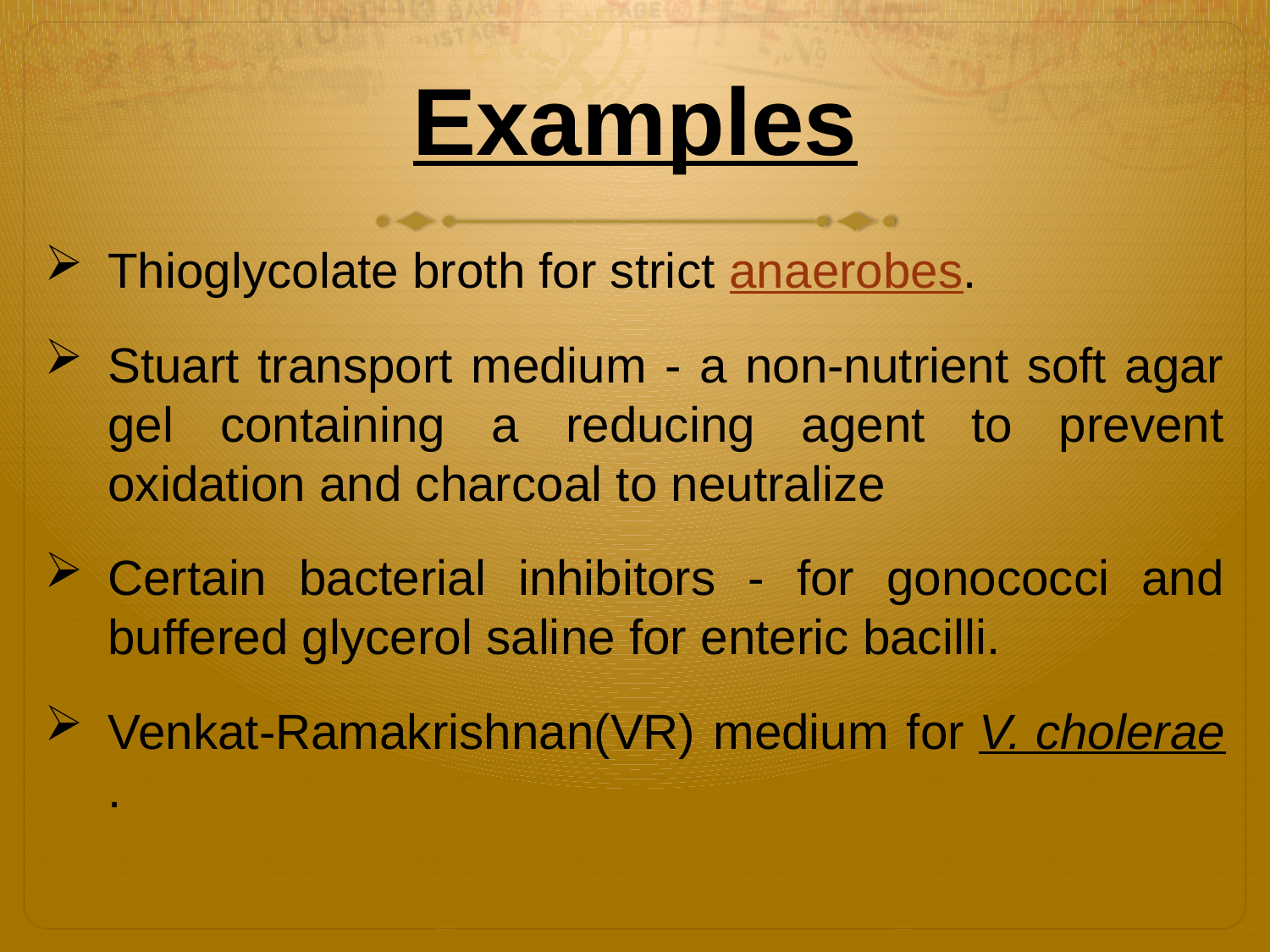

# Examples
Thioglycolate broth for strict anaerobes.
Stuart transport medium - a non-nutrient soft agar gel containing a reducing agent to prevent oxidation and charcoal to neutralize
Certain bacterial inhibitors - for gonococci and buffered glycerol saline for enteric bacilli.
Venkat-Ramakrishnan(VR) medium for V. cholerae.